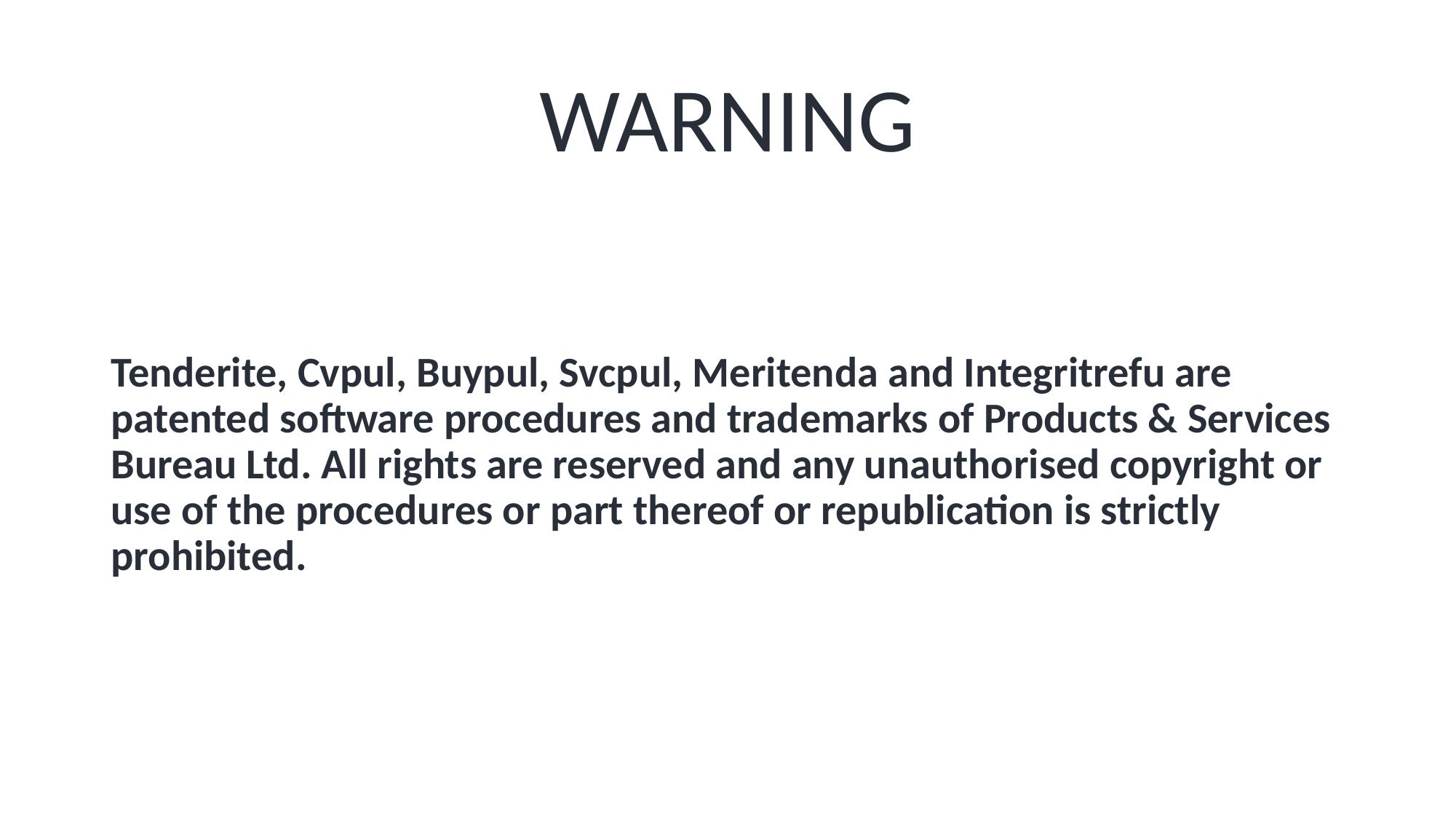

# WARNING

Tenderite, Cvpul, Buypul, Svcpul, Meritenda and Integritrefu are patented software procedures and trademarks of Products & Services Bureau Ltd. All rights are reserved and any unauthorised copyright or use of the procedures or part thereof or republication is strictly prohibited.